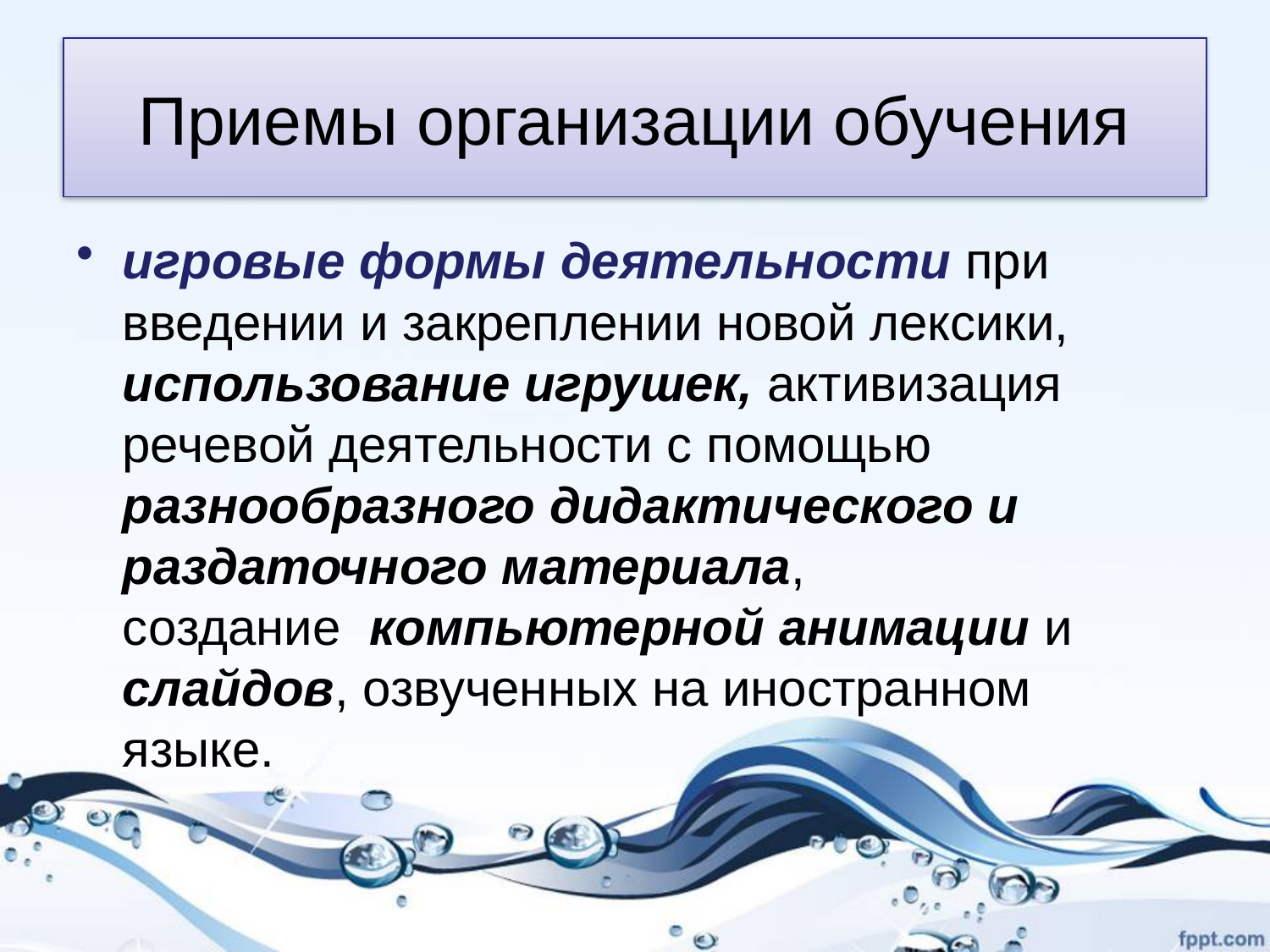

# Приемы организации обучения
игровые формы деятельности при введении и закреплении новой лексики, использование игрушек, активизация речевой деятельности с помощью разнообразного дидактического и раздаточного материала, создание  компьютерной анимации и слайдов, озвученных на иностранном языке.